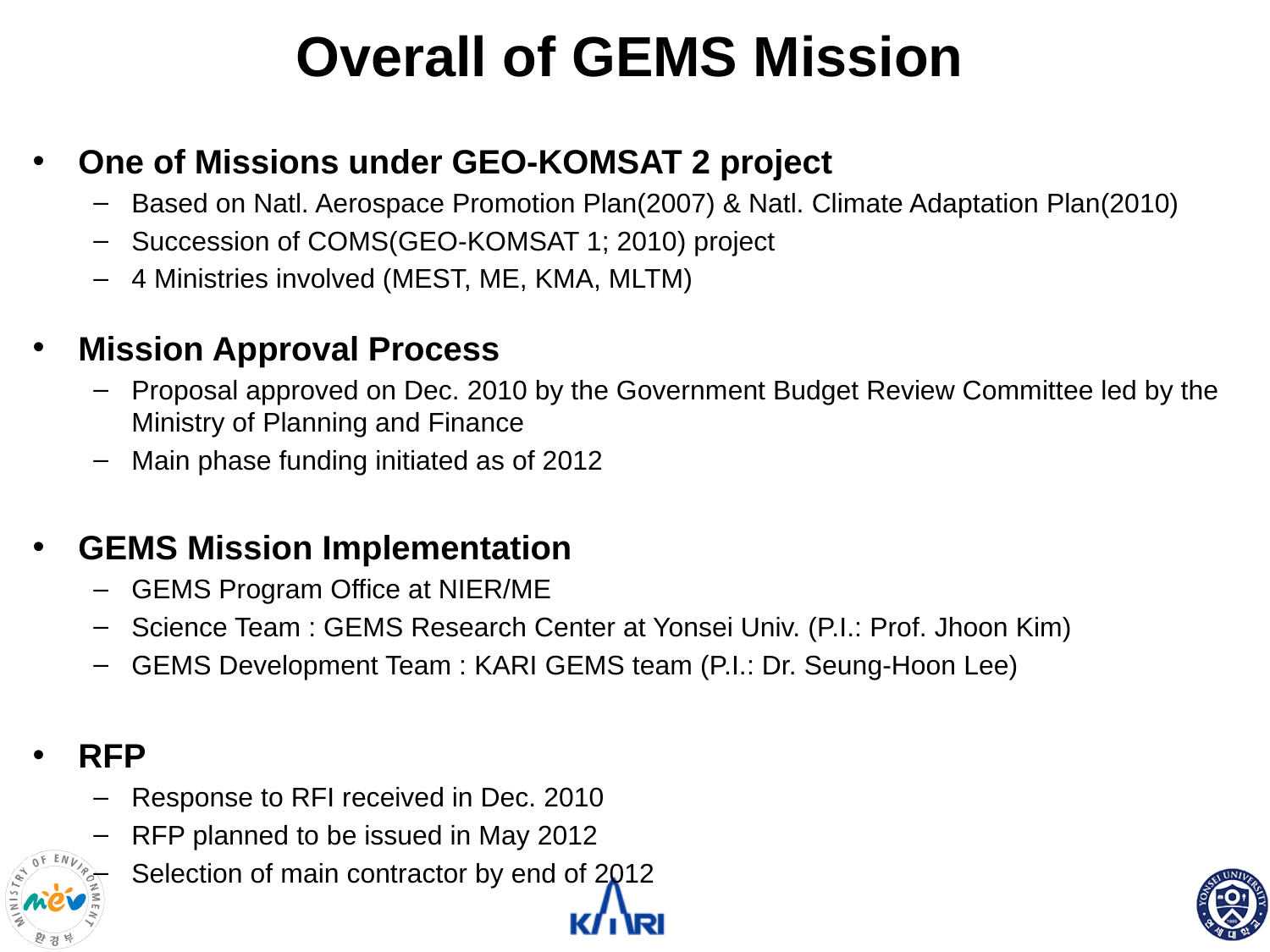

# Overall of GEMS Mission

One of Missions under GEO-KOMSAT 2 project
Based on Natl. Aerospace Promotion Plan(2007) & Natl. Climate Adaptation Plan(2010)
Succession of COMS(GEO-KOMSAT 1; 2010) project
4 Ministries involved (MEST, ME, KMA, MLTM)

Mission Approval Process
Proposal approved on Dec. 2010 by the Government Budget Review Committee led by the Ministry of Planning and Finance
Main phase funding initiated as of 2012

GEMS Mission Implementation
GEMS Program Office at NIER/ME
Science Team : GEMS Research Center at Yonsei Univ. (P.I.: Prof. Jhoon Kim)
GEMS Development Team : KARI GEMS team (P.I.: Dr. Seung-Hoon Lee)

RFP
Response to RFI received in Dec. 2010
RFP planned to be issued in May 2012
Selection of main contractor by end of 2012